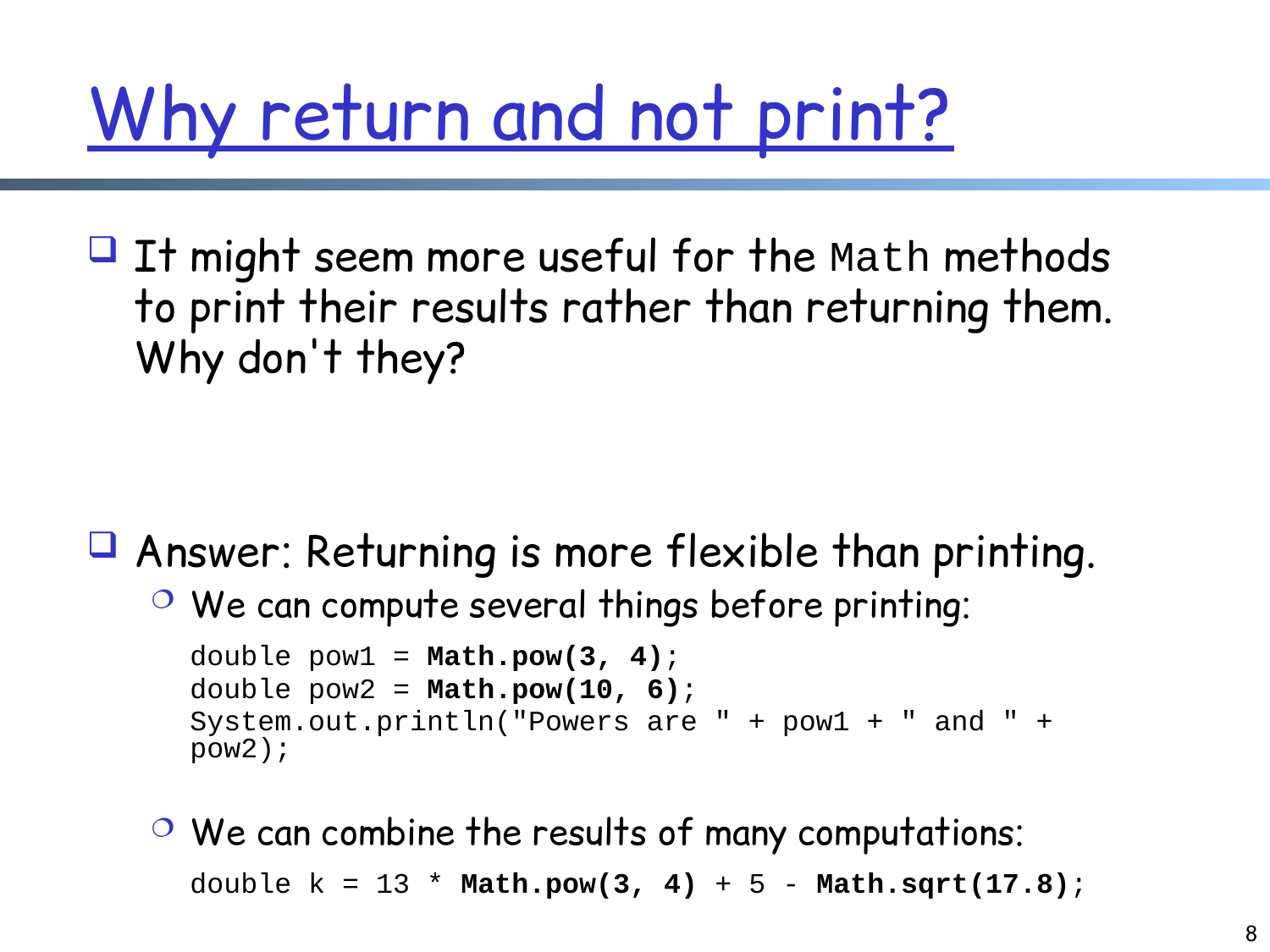

# Why return and not print?
It might seem more useful for the Math methods to print their results rather than returning them.  Why don't they?

Answer: Returning is more flexible than printing.
We can compute several things before printing:

	double pow1 = Math.pow(3, 4);
	double pow2 = Math.pow(10, 6);
	System.out.println("Powers are " + pow1 + " and " + pow2);

We can combine the results of many computations:

	double k = 13 * Math.pow(3, 4) + 5 - Math.sqrt(17.8);

8